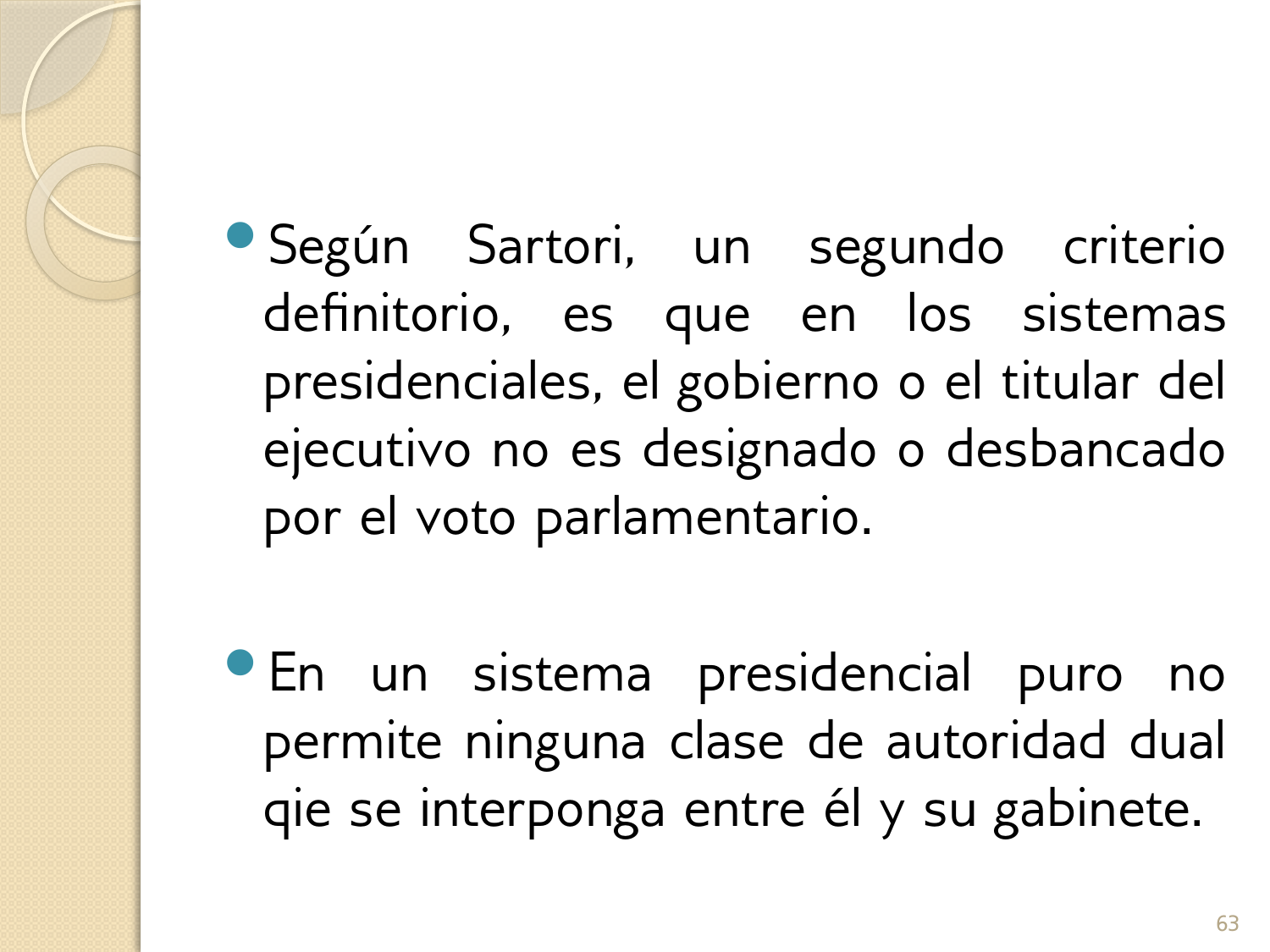

#
Según Sartori, un segundo criterio definitorio, es que en los sistemas presidenciales, el gobierno o el titular del ejecutivo no es designado o desbancado por el voto parlamentario.

En un sistema presidencial puro no permite ninguna clase de autoridad dual qie se interponga entre él y su gabinete.

63